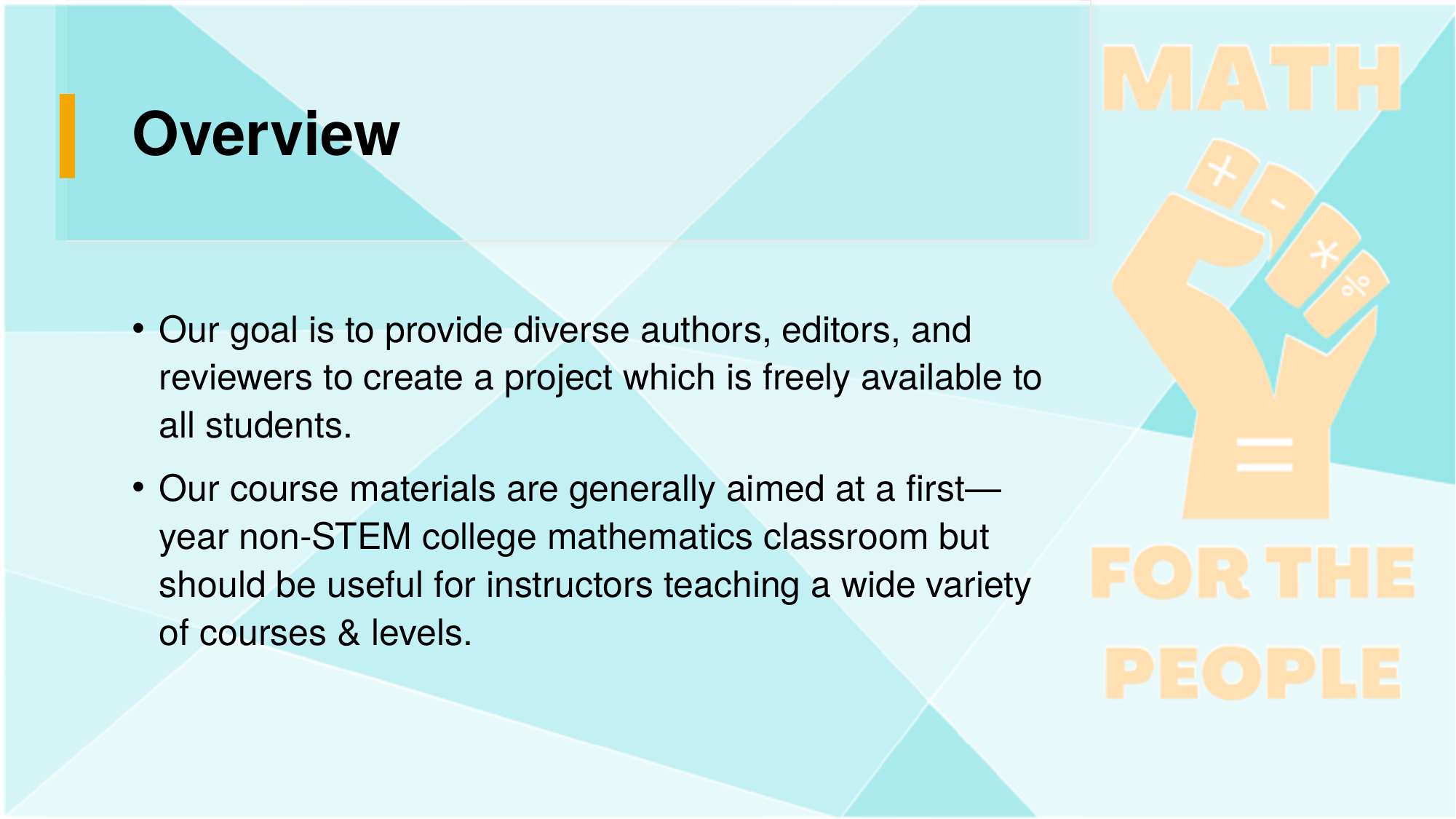

# Overview
Our goal is to provide diverse authors, editors, and reviewers to create a project which is freely available to all students.
Our course materials are generally aimed at a first—year non-STEM college mathematics classroom but should be useful for instructors teaching a wide variety of courses & levels.